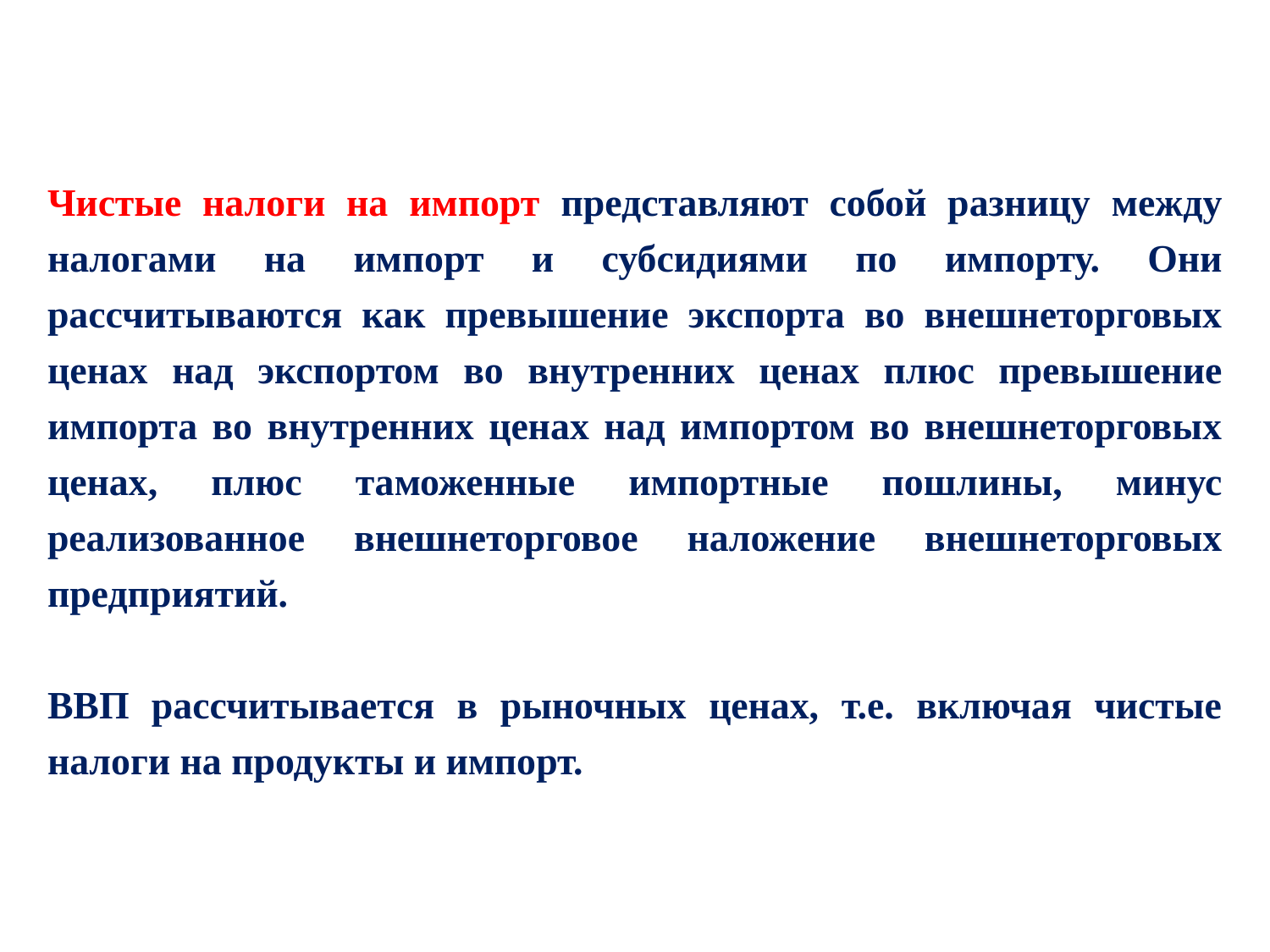

Чистые налоги на импорт представляют собой разницу между налогами на импорт и субсидиями по импорту. Они рассчитываются как превышение экспорта во внешнеторговых ценах над экспортом во внутренних ценах плюс превышение импорта во внутренних ценах над импортом во внешнеторговых ценах, плюс таможенные импортные пошлины, минус реализованное внешнеторговое наложение внешнеторговых предприятий.

ВВП рассчитывается в рыночных ценах, т.е. включая чистые налоги на продукты и импорт.